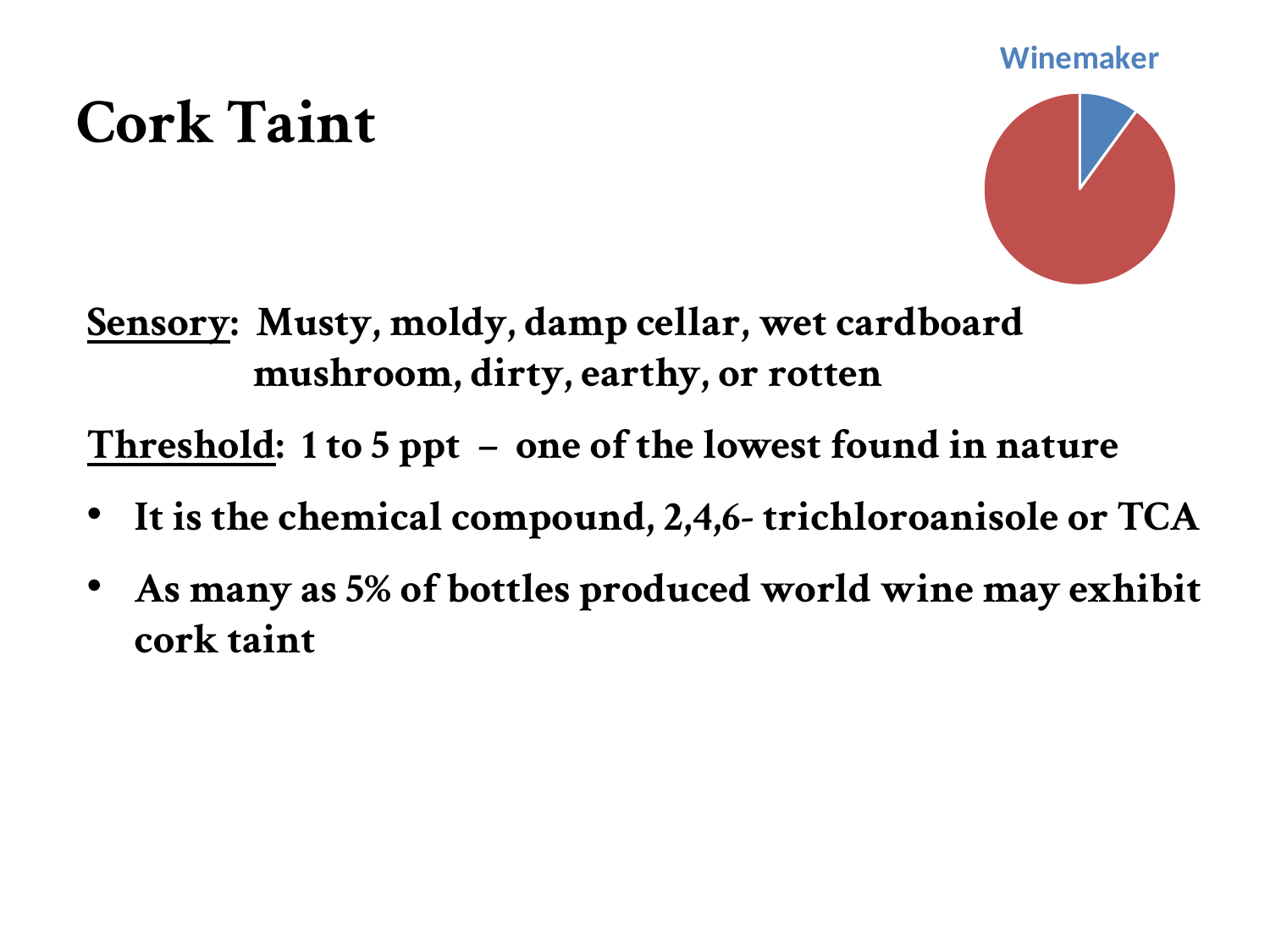

### Chart: Winemaker

| Category | Winemaker |
|---|---|
|  | 10.0 |
|  | 90.0 |
# Cork Taint
Sensory:  Musty, moldy, damp cellar, wet cardboard mushroom, dirty, earthy, or rotten
Threshold:  1 to 5 ppt  –  one of the lowest found in nature
It is the chemical compound, 2,4,6- trichloroanisole or TCA
As many as 5% of bottles produced world wine may exhibit cork taint